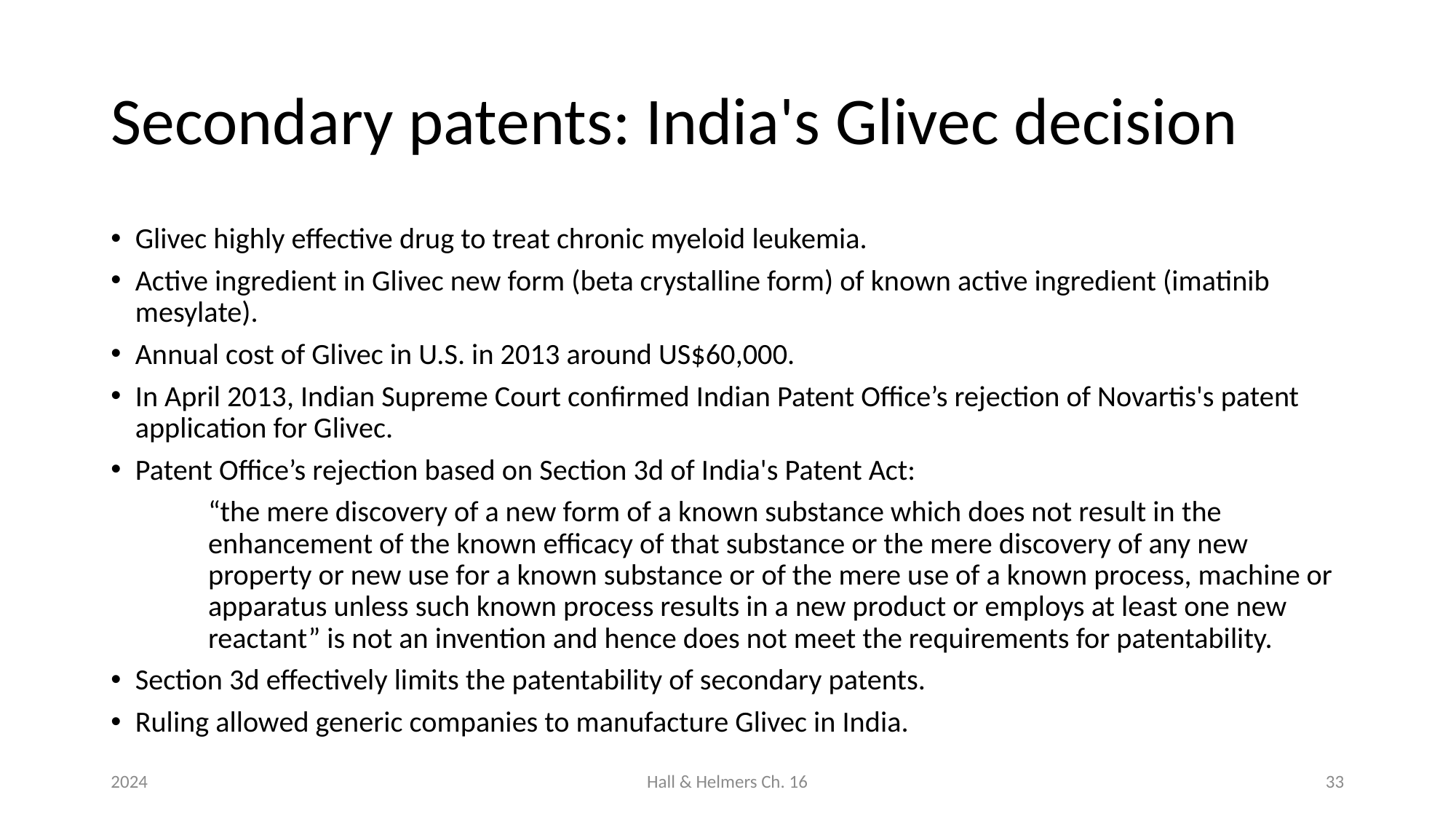

# Secondary patents: India's Glivec decision
Glivec highly effective drug to treat chronic myeloid leukemia.
Active ingredient in Glivec new form (beta crystalline form) of known active ingredient (imatinib mesylate).
Annual cost of Glivec in U.S. in 2013 around US$60,000.
In April 2013, Indian Supreme Court confirmed Indian Patent Office’s rejection of Novartis's patent application for Glivec.
Patent Office’s rejection based on Section 3d of India's Patent Act:
	“the mere discovery of a new form of a known substance which does not result in the enhancement of the known efficacy of that substance or the mere discovery of any new property or new use for a known substance or of the mere use of a known process, machine or apparatus unless such known process results in a new product or employs at least one new reactant” is not an invention and hence does not meet the requirements for patentability.
Section 3d effectively limits the patentability of secondary patents.
Ruling allowed generic companies to manufacture Glivec in India.
2024
Hall & Helmers Ch. 16
33